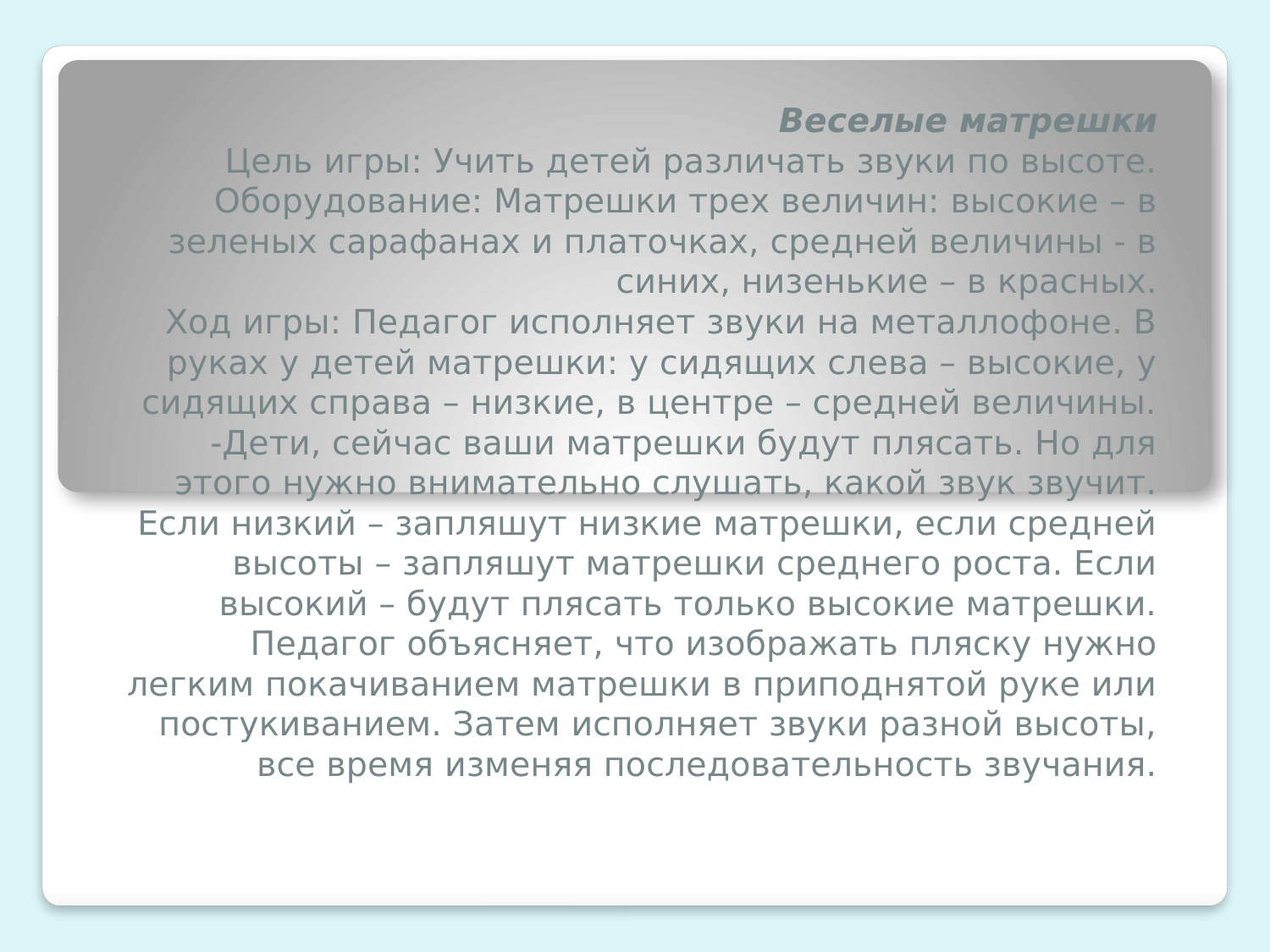

Веселые матрешки
Цель игры: Учить детей различать звуки по высоте.
Оборудование: Матрешки трех величин: высокие – в зеленых сарафанах и платочках, средней величины - в синих, низенькие – в красных.
Ход игры: Педагог исполняет звуки на металлофоне. В руках у детей матрешки: у сидящих слева – высокие, у сидящих справа – низкие, в центре – средней величины.
-Дети, сейчас ваши матрешки будут плясать. Но для этого нужно внимательно слушать, какой звук звучит. Если низкий – запляшут низкие матрешки, если средней высоты – запляшут матрешки среднего роста. Если высокий – будут плясать только высокие матрешки.
Педагог объясняет, что изображать пляску нужно легким покачиванием матрешки в приподнятой руке или постукиванием. Затем исполняет звуки разной высоты, все время изменяя последовательность звучания.